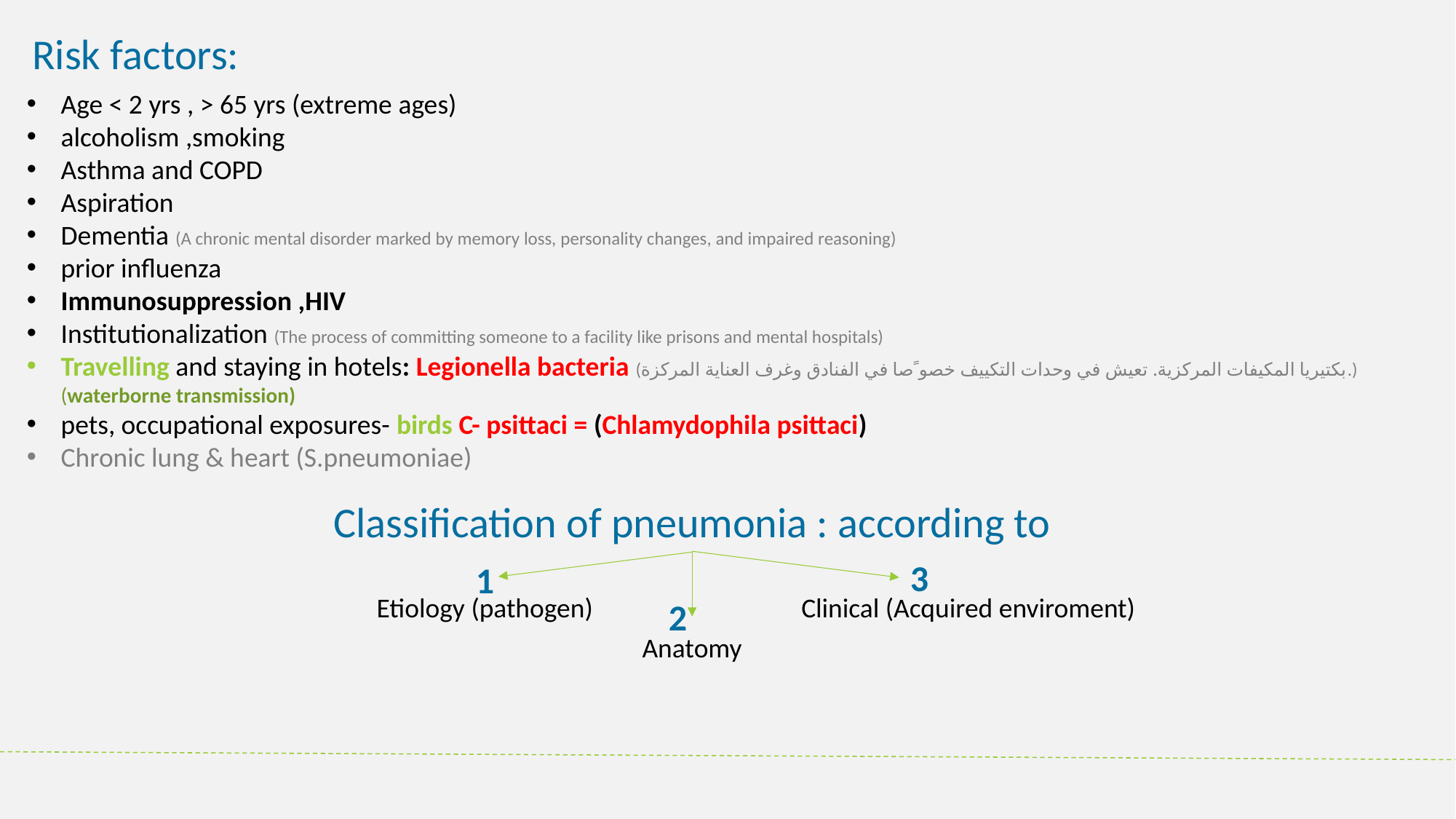

Risk factors:
Age < 2 yrs , > 65 yrs (extreme ages)
alcoholism ,smoking
Asthma and COPD
Aspiration
Dementia (A chronic mental disorder marked by memory loss, personality changes, and impaired reasoning)
prior influenza
Immunosuppression ,HIV
Institutionalization (The process of committing someone to a facility like prisons and mental hospitals)
Travelling and staying in hotels: Legionella bacteria (بكتيريا المكيفات المركزية. تعيش في وحدات التكييف خصو ًصا في الفنادق وغرف العناية المركزة.) (waterborne transmission)
pets, occupational exposures- birds C- psittaci = (Chlamydophila psittaci)
Chronic lung & heart (S.pneumoniae)
Classification of pneumonia : according to
3
1
Etiology (pathogen)
Clinical (Acquired enviroment)
2
Anatomy